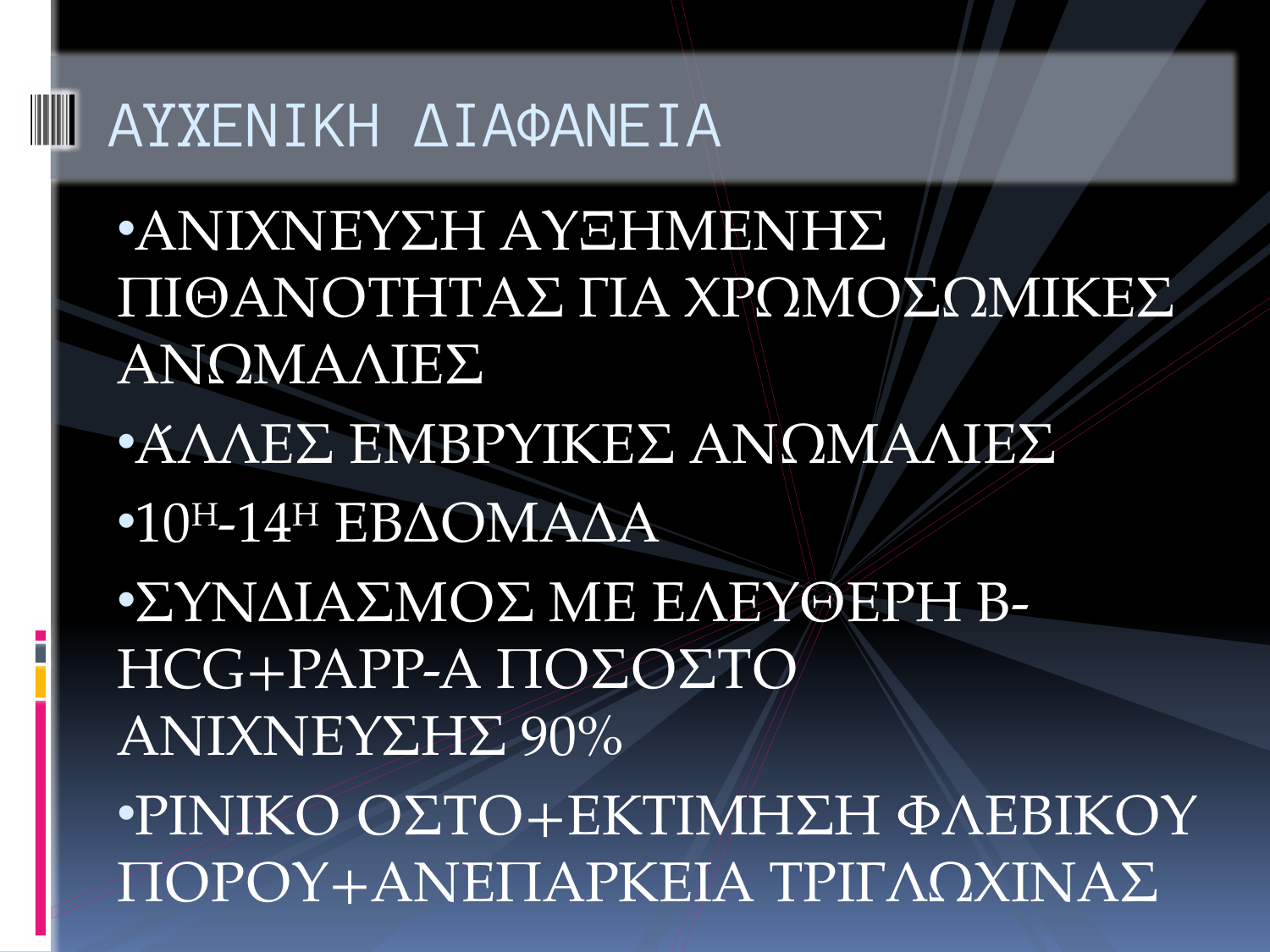

# ΑΥΧΕΝΙΚΗ ΔΙΑΦΑΝΕΙΑ
ΑΝΙΧΝΕΥΣΗ ΑΥΞΗΜΕΝΗΣ ΠΙΘΑΝΟΤΗΤΑΣ ΓΙΑ ΧΡΩΜΟΣΩΜΙΚΕΣ ΑΝΩΜΑΛΙΕΣ
ΆΛΛΕΣ ΕΜΒΡΥΙΚΕΣ ΑΝΩΜΑΛΙΕΣ
10Η-14Η ΕΒΔΟΜΑΔΑ
ΣΥΝΔΙΑΣΜΟΣ ΜΕ ΕΛΕΥΘΕΡΗ Β-HCG+PAPP-A ΠΟΣΟΣΤΟ ΑΝΙΧΝΕΥΣΗΣ 90%
ΡΙΝΙΚΟ ΟΣΤΟ+ΕΚΤΙΜΗΣΗ ΦΛΕΒΙΚΟΥ ΠΟΡΟΥ+ΑΝΕΠΑΡΚΕΙΑ ΤΡΙΓΛΩΧΙΝΑΣ